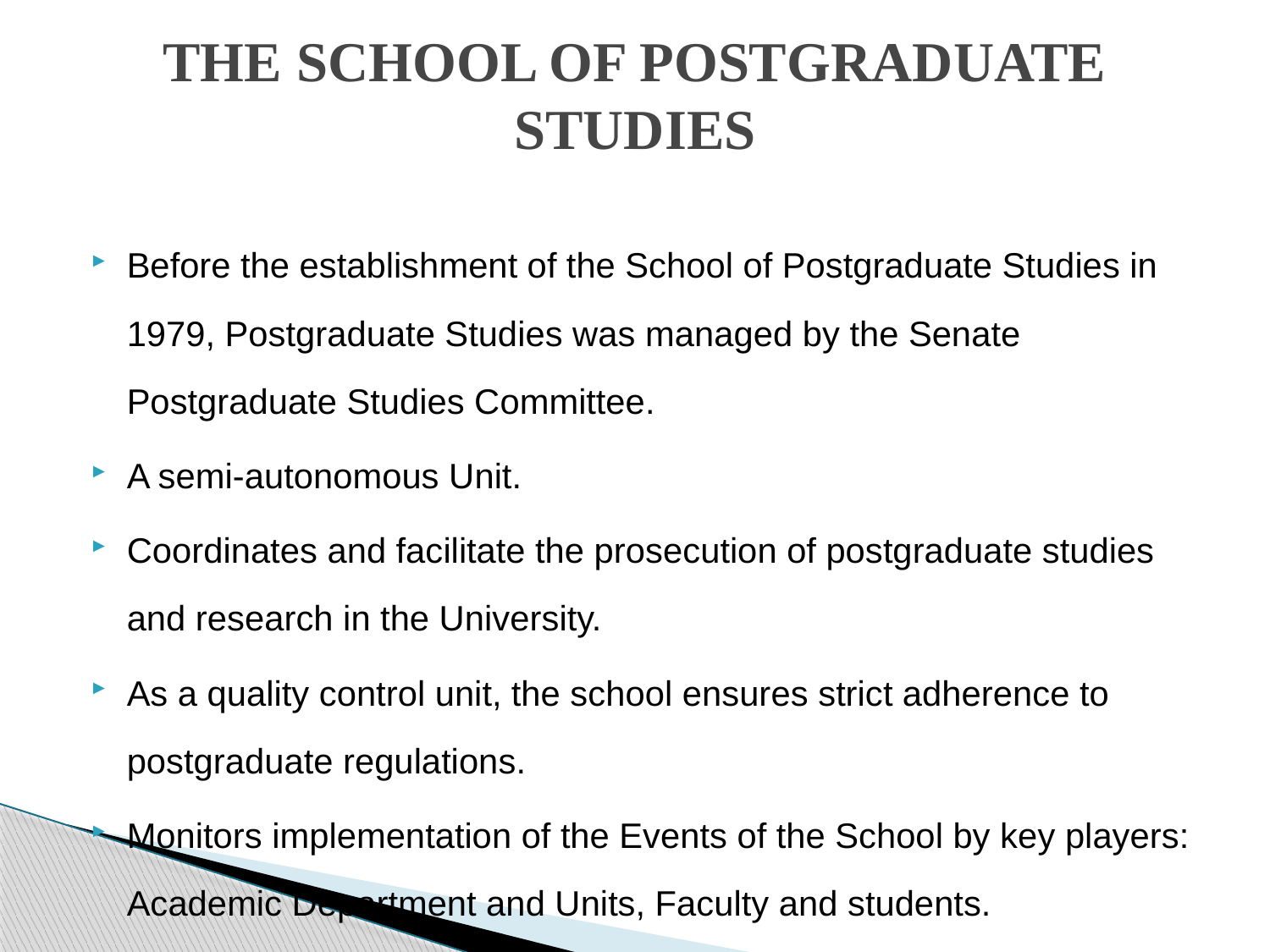

# THE SCHOOL OF POSTGRADUATE STUDIES
Before the establishment of the School of Postgraduate Studies in 1979, Postgraduate Studies was managed by the Senate Postgraduate Studies Committee.
A semi-autonomous Unit.
Coordinates and facilitate the prosecution of postgraduate studies and research in the University.
As a quality control unit, the school ensures strict adherence to postgraduate regulations.
Monitors implementation of the Events of the School by key players: Academic Department and Units, Faculty and students.